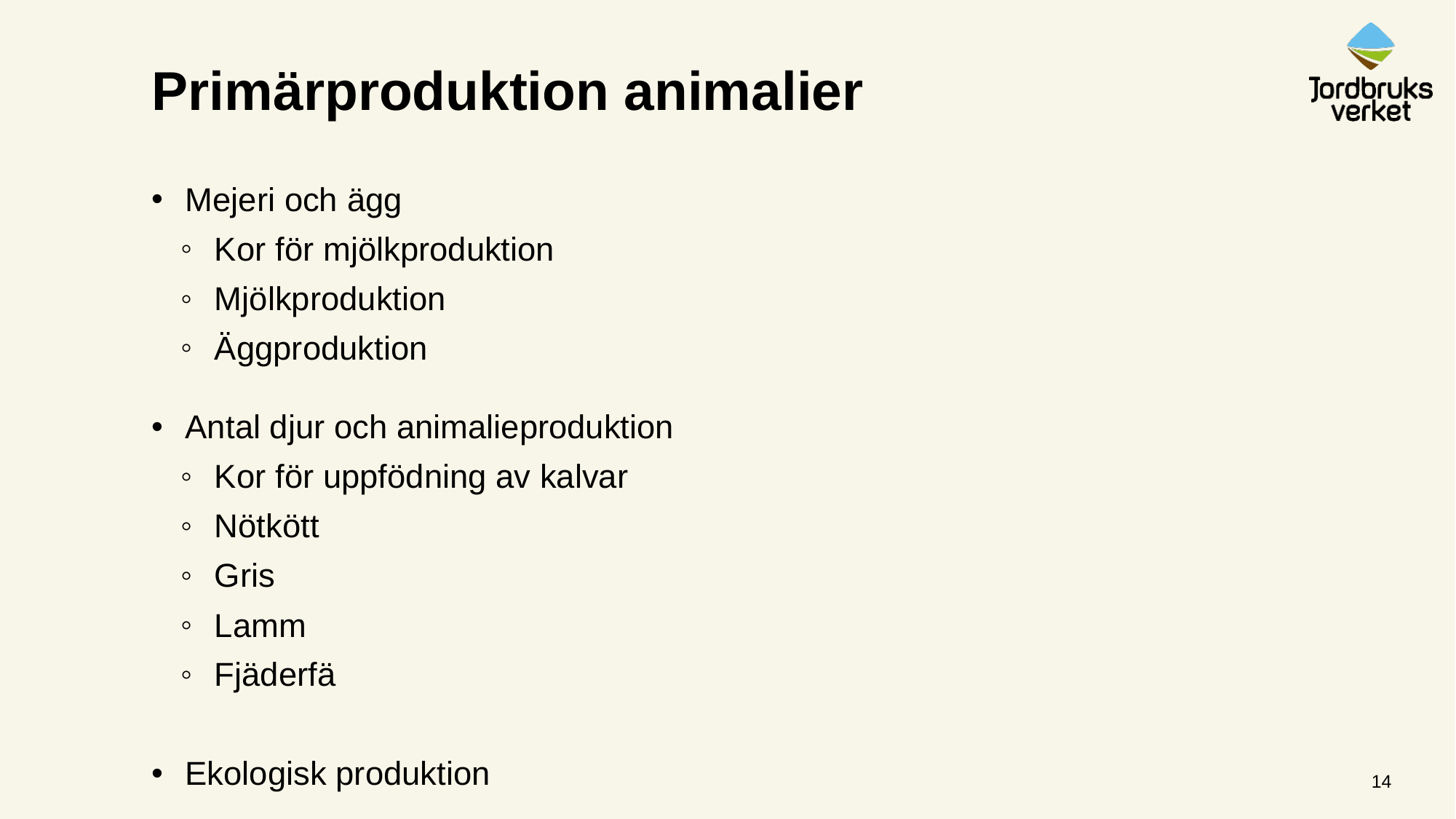

# Primärproduktion animalier
Mejeri och ägg
Kor för mjölkproduktion
Mjölkproduktion
Äggproduktion

Antal djur och animalieproduktion
Kor för uppfödning av kalvar
Nötkött
Gris
Lamm
Fjäderfä

Ekologisk produktion

14